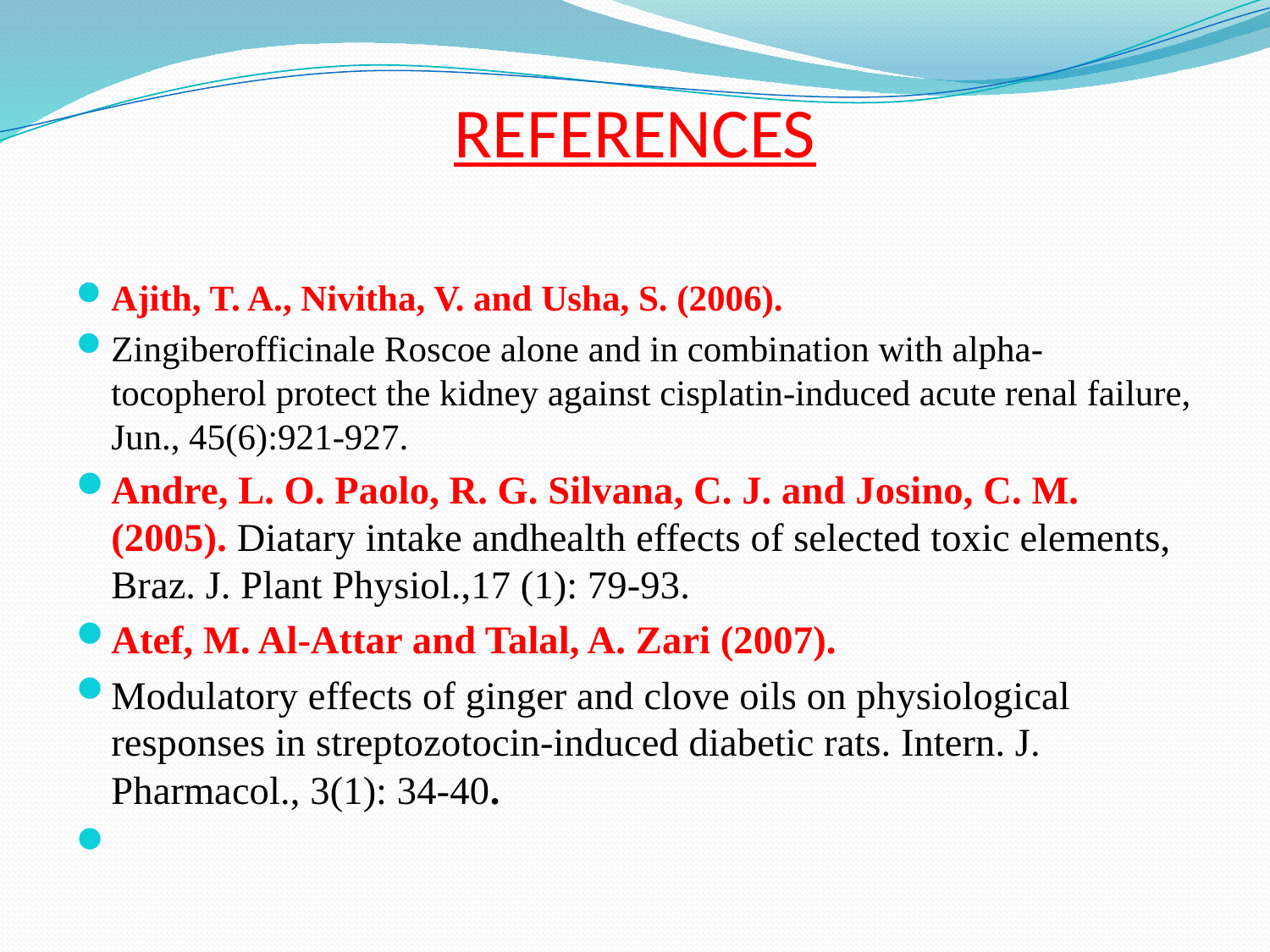

# REFERENCES
Ajith, T. A., Nivitha, V. and Usha, S. (2006).
Zingiberofficinale Roscoe alone and in combination with alpha-tocopherol protect the kidney against cisplatin-induced acute renal failure, Jun., 45(6):921-927.
Andre, L. O. Paolo, R. G. Silvana, C. J. and Josino, C. M. (2005). Diatary intake andhealth effects of selected toxic elements, Braz. J. Plant Physiol.,17 (1): 79-93.
Atef, M. Al-Attar and Talal, A. Zari (2007).
Modulatory effects of ginger and clove oils on physiological responses in streptozotocin-induced diabetic rats. Intern. J. Pharmacol., 3(1): 34-40.